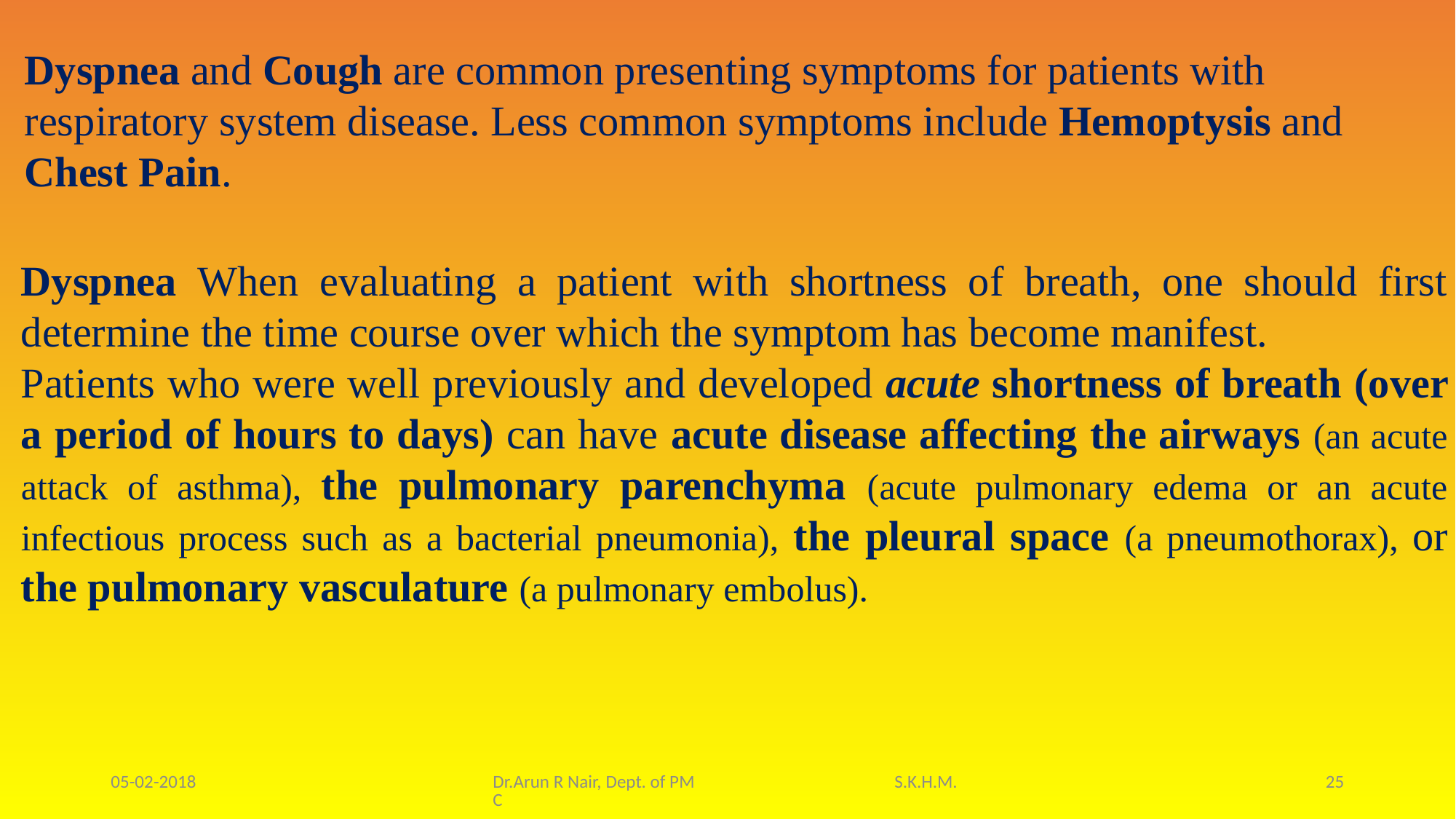

Dyspnea and Cough are common presenting symptoms for patients with respiratory system disease. Less common symptoms include Hemoptysis and Chest Pain.
Dyspnea When evaluating a patient with shortness of breath, one should first determine the time course over which the symptom has become manifest.
Patients who were well previously and developed acute shortness of breath (over a period of hours to days) can have acute disease affecting the airways (an acute attack of asthma), the pulmonary parenchyma (acute pulmonary edema or an acute infectious process such as a bacterial pneumonia), the pleural space (a pneumothorax), or the pulmonary vasculature (a pulmonary embolus).
05-02-2018
Dr.Arun R Nair, Dept. of PM                                                S.K.H.M.C
25